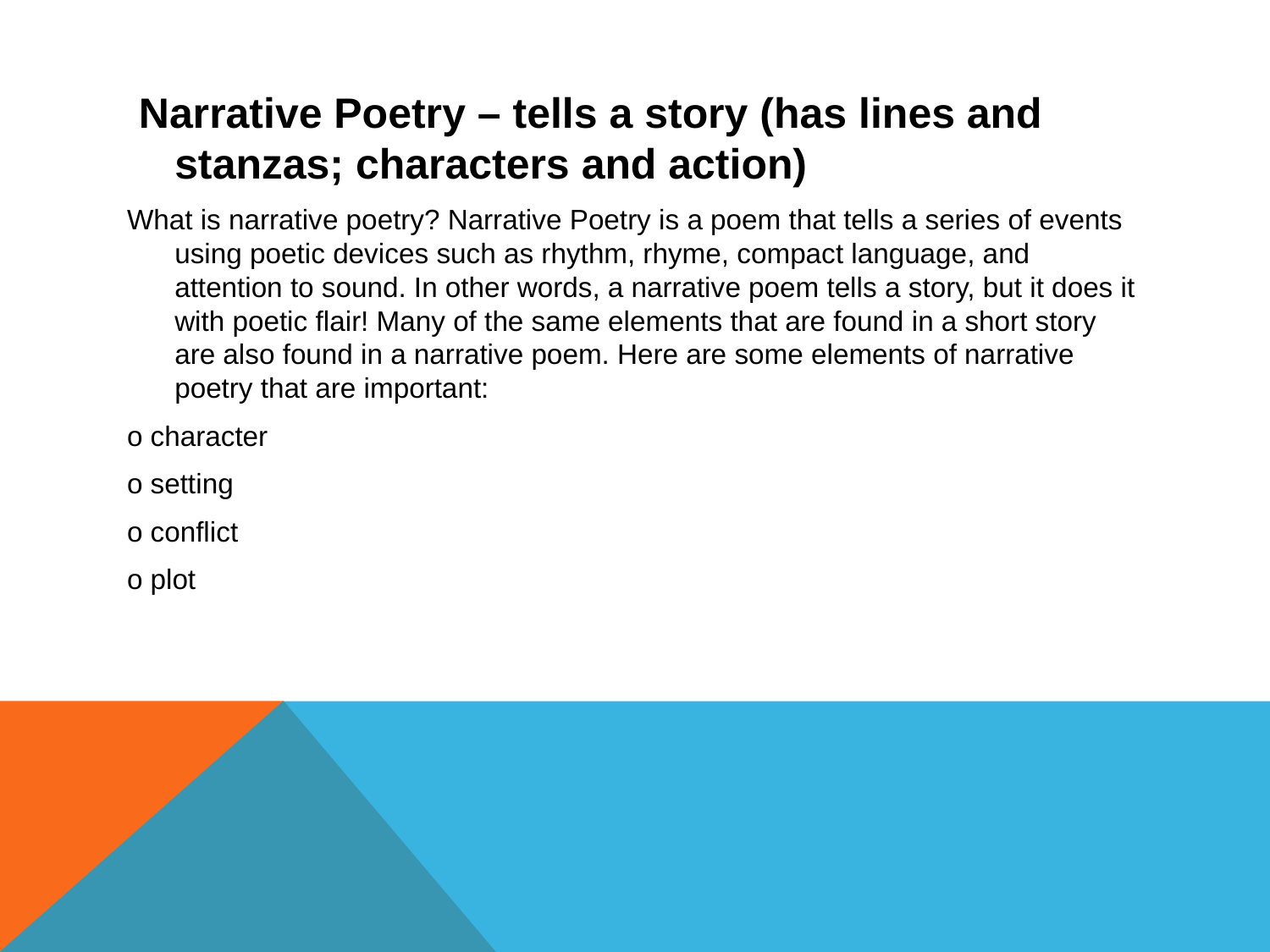

Narrative Poetry – tells a story (has lines and stanzas; characters and action)
What is narrative poetry? Narrative Poetry is a poem that tells a series of events using poetic devices such as rhythm, rhyme, compact language, and attention to sound. In other words, a narrative poem tells a story, but it does it with poetic flair! Many of the same elements that are found in a short story are also found in a narrative poem. Here are some elements of narrative poetry that are important:
o character
o setting
o conflict
o plot